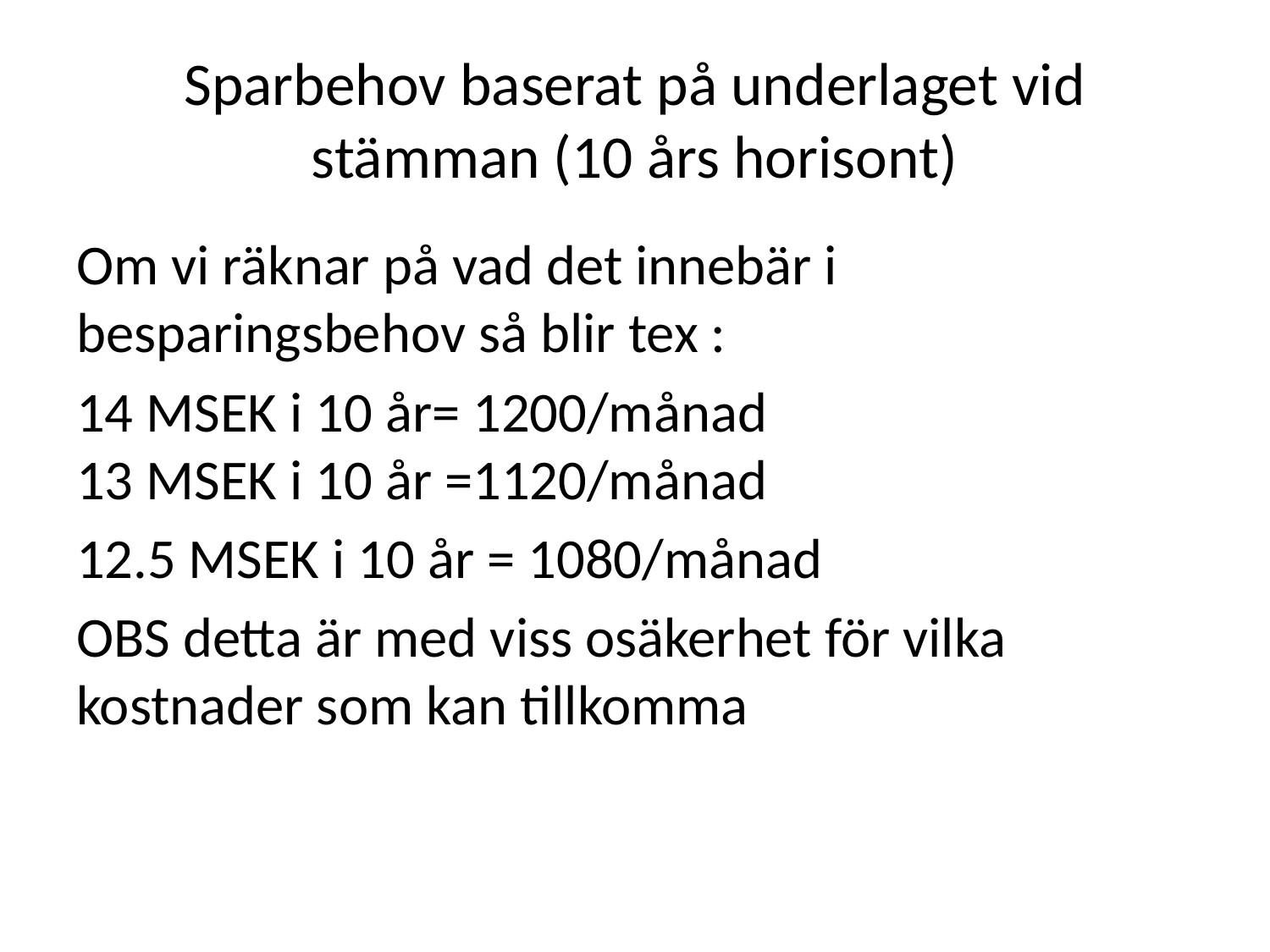

# Sparbehov baserat på underlaget vid stämman (10 års horisont)
Om vi räknar på vad det innebär i besparingsbehov så blir tex :
14 MSEK i 10 år= 1200/månad
13 MSEK i 10 år =1120/månad
12.5 MSEK i 10 år = 1080/månad
OBS detta är med viss osäkerhet för vilka kostnader som kan tillkomma